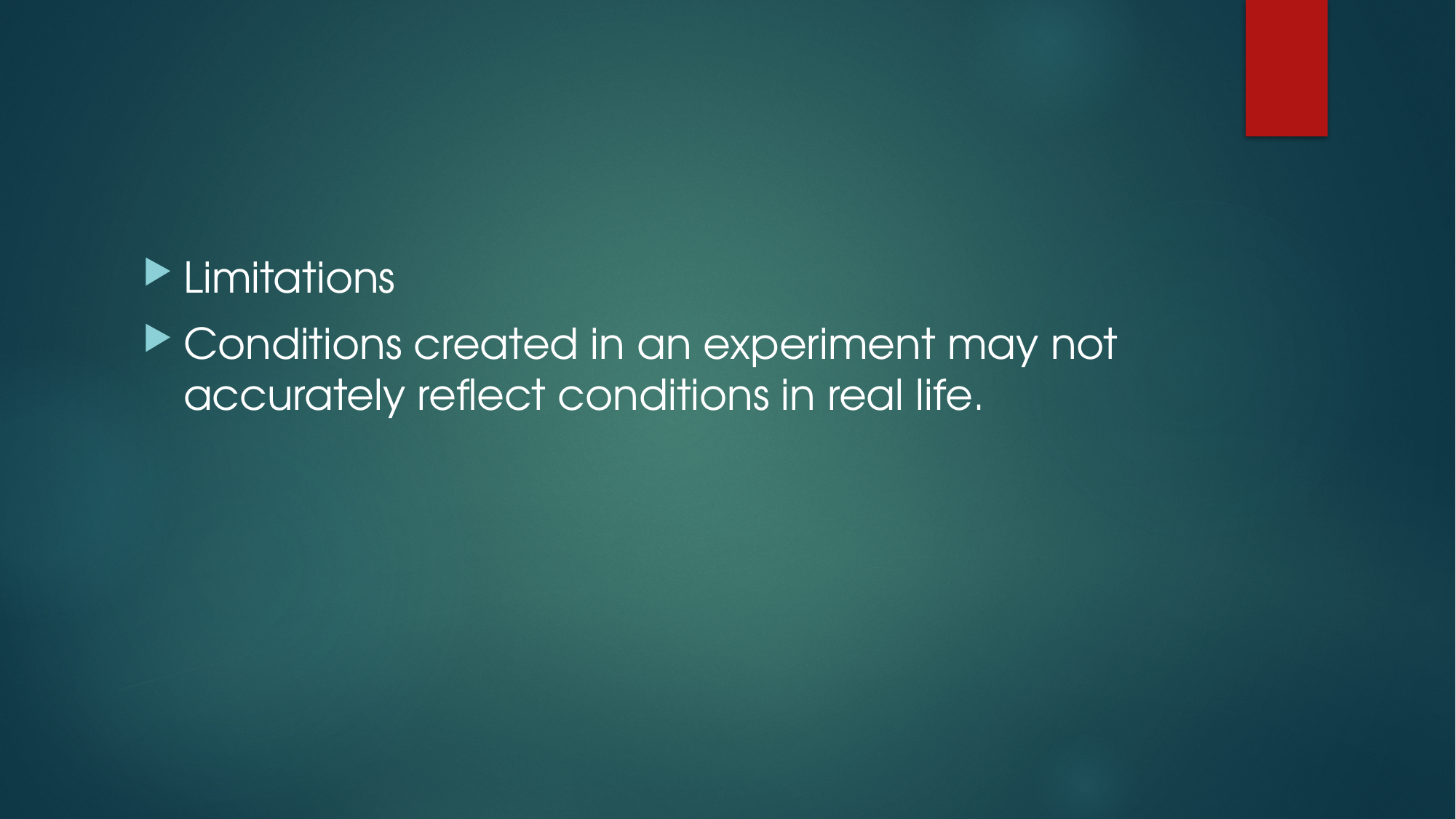

#
Limitations
Conditions created in an experiment may not accurately reflect conditions in real life.